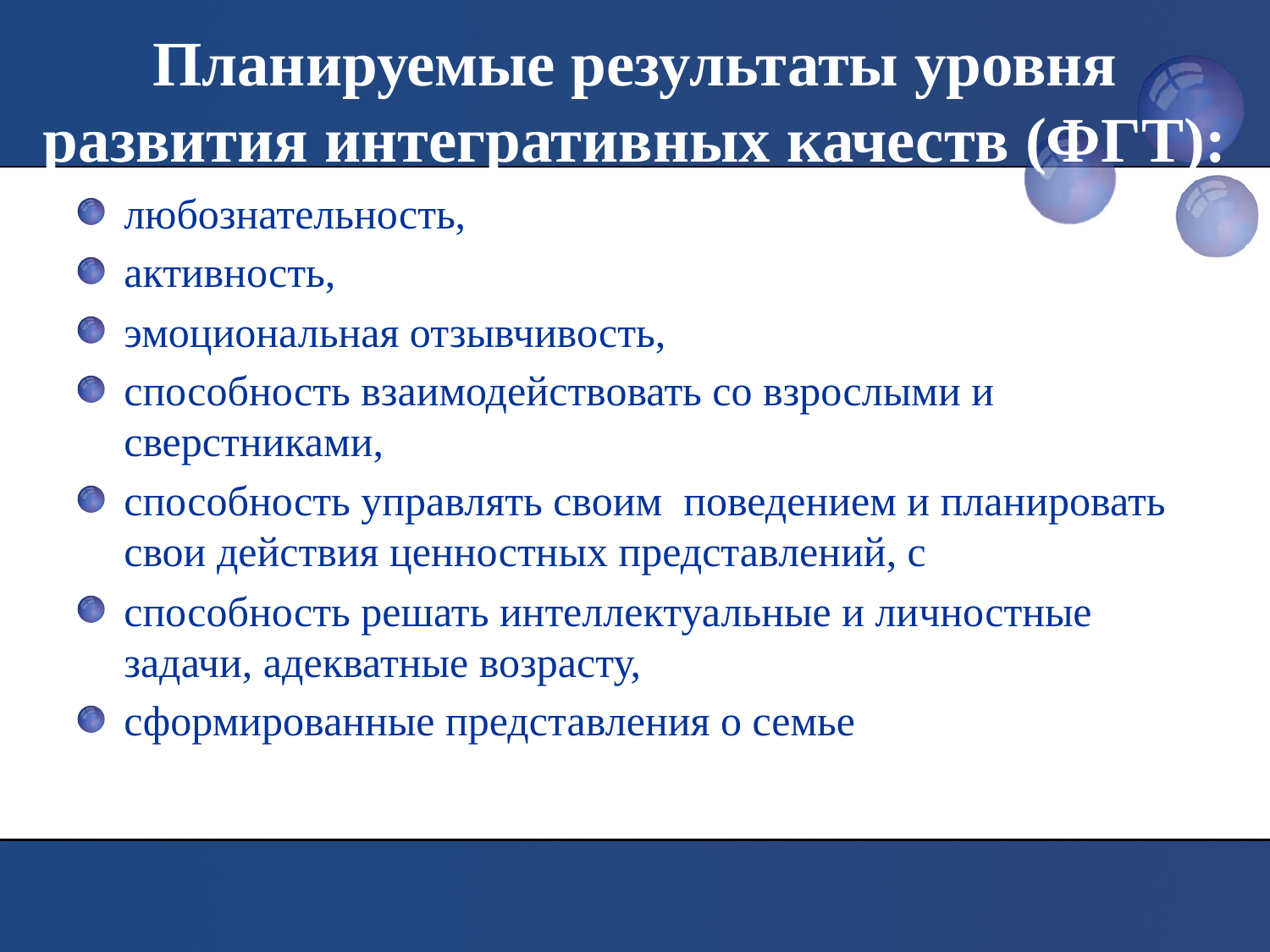

# Планируемые результаты уровня развития интегративных качеств (ФГТ):
любознательность,
активность,
эмоциональная отзывчивость,
способность взаимодействовать со взрослыми и сверстниками,
способность управлять своим  поведением и планировать свои действия ценностных представлений, с
способность решать интеллектуальные и личностные задачи, адекватные возрасту,
сформированные представления о семье